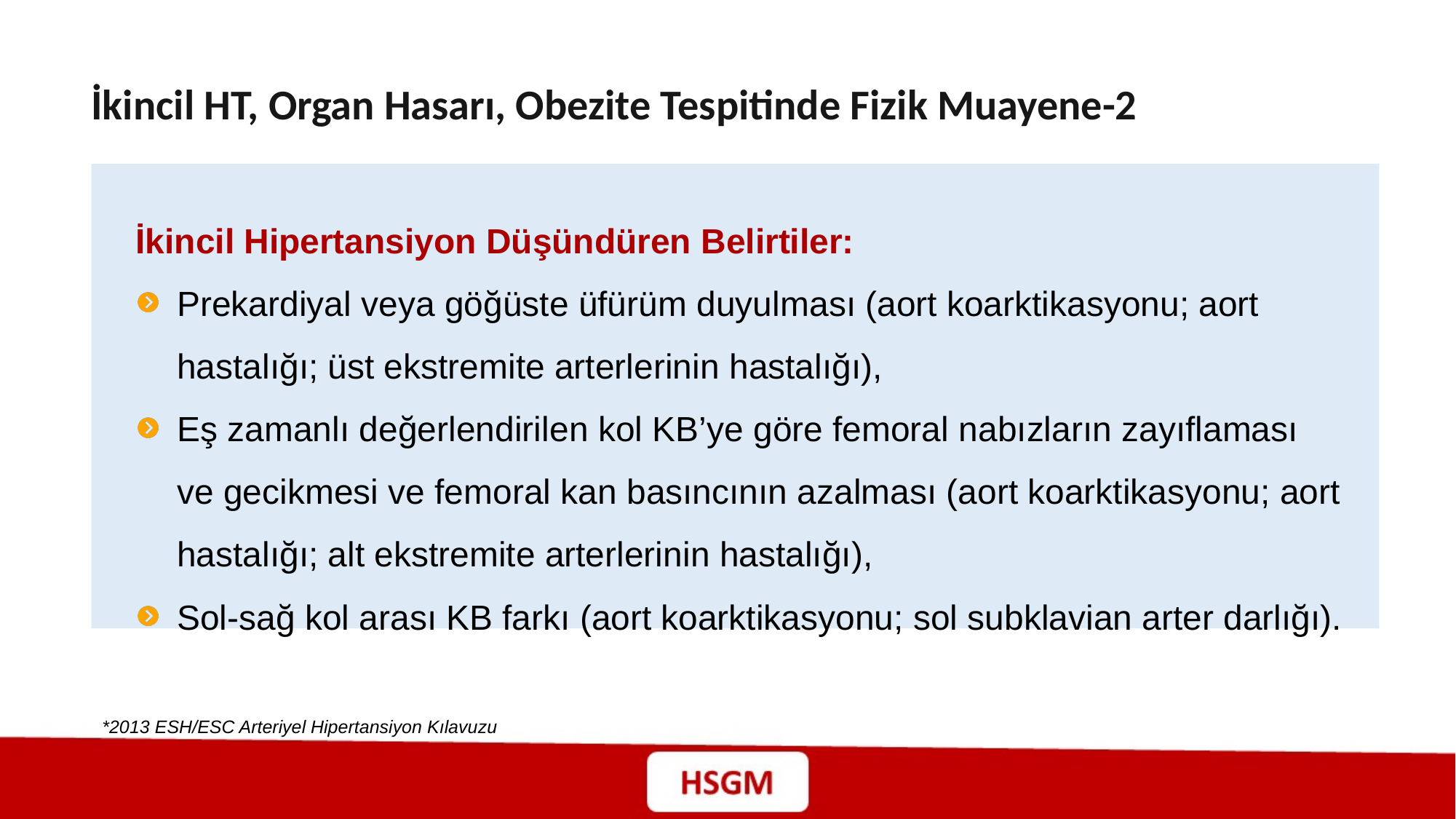

İkincil HT, Organ Hasarı, Obezite Tespitinde Fizik Muayene-2

İkincil Hipertansiyon Düşündüren Belirtiler:
Prekardiyal veya göğüste üfürüm duyulması (aort koarktikasyonu; aort hastalığı; üst ekstremite arterlerinin hastalığı),
Eş zamanlı değerlendirilen kol KB’ye göre femoral nabızların zayıflaması ve gecikmesi ve femoral kan basıncının azalması (aort koarktikasyonu; aort hastalığı; alt ekstremite arterlerinin hastalığı),
Sol-sağ kol arası KB farkı (aort koarktikasyonu; sol subklavian arter darlığı).
*2013 ESH/ESC Arteriyel Hipertansiyon Kılavuzu